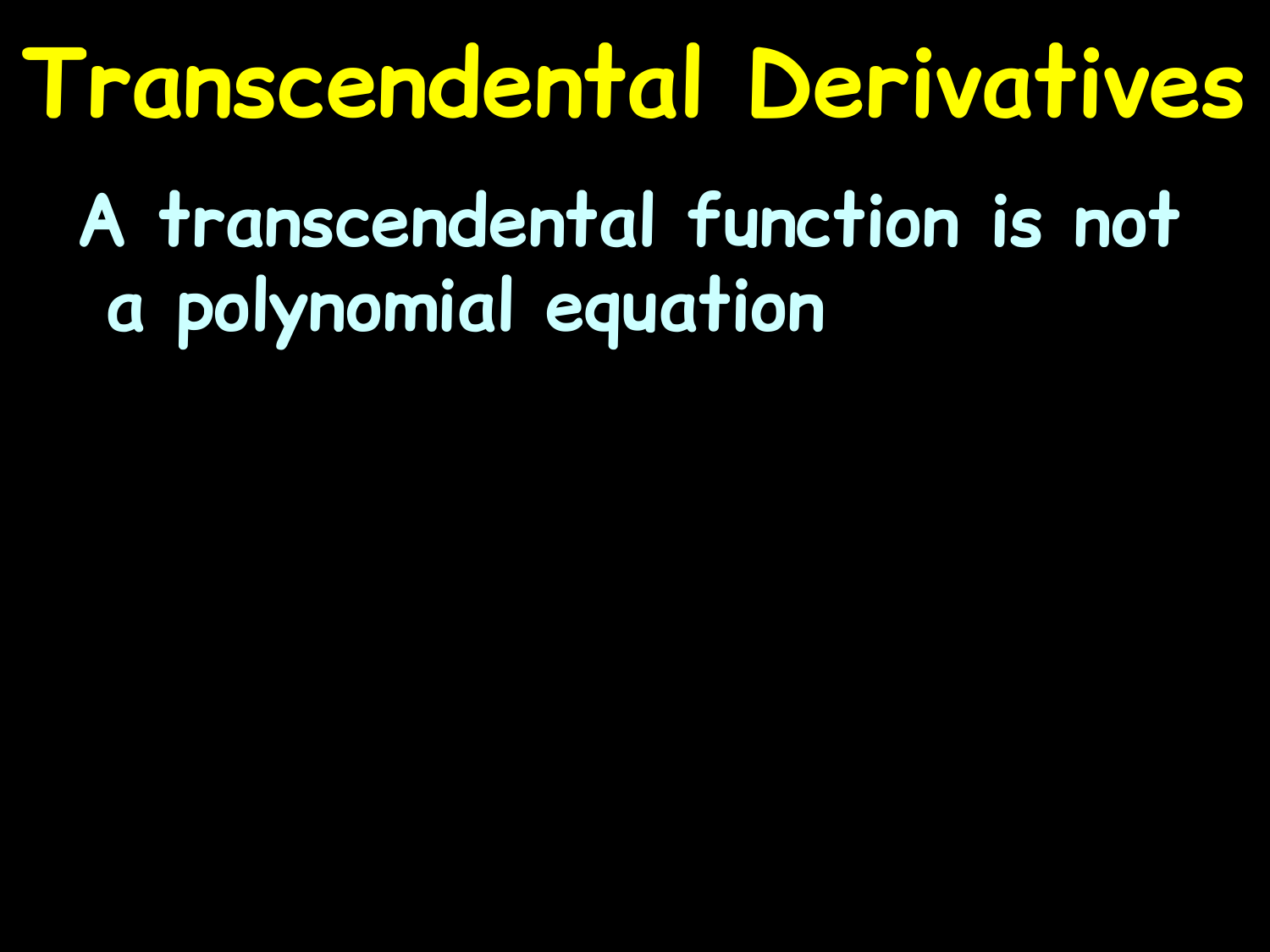

# Transcendental Derivatives
A transcendental function is not  a polynomial equation